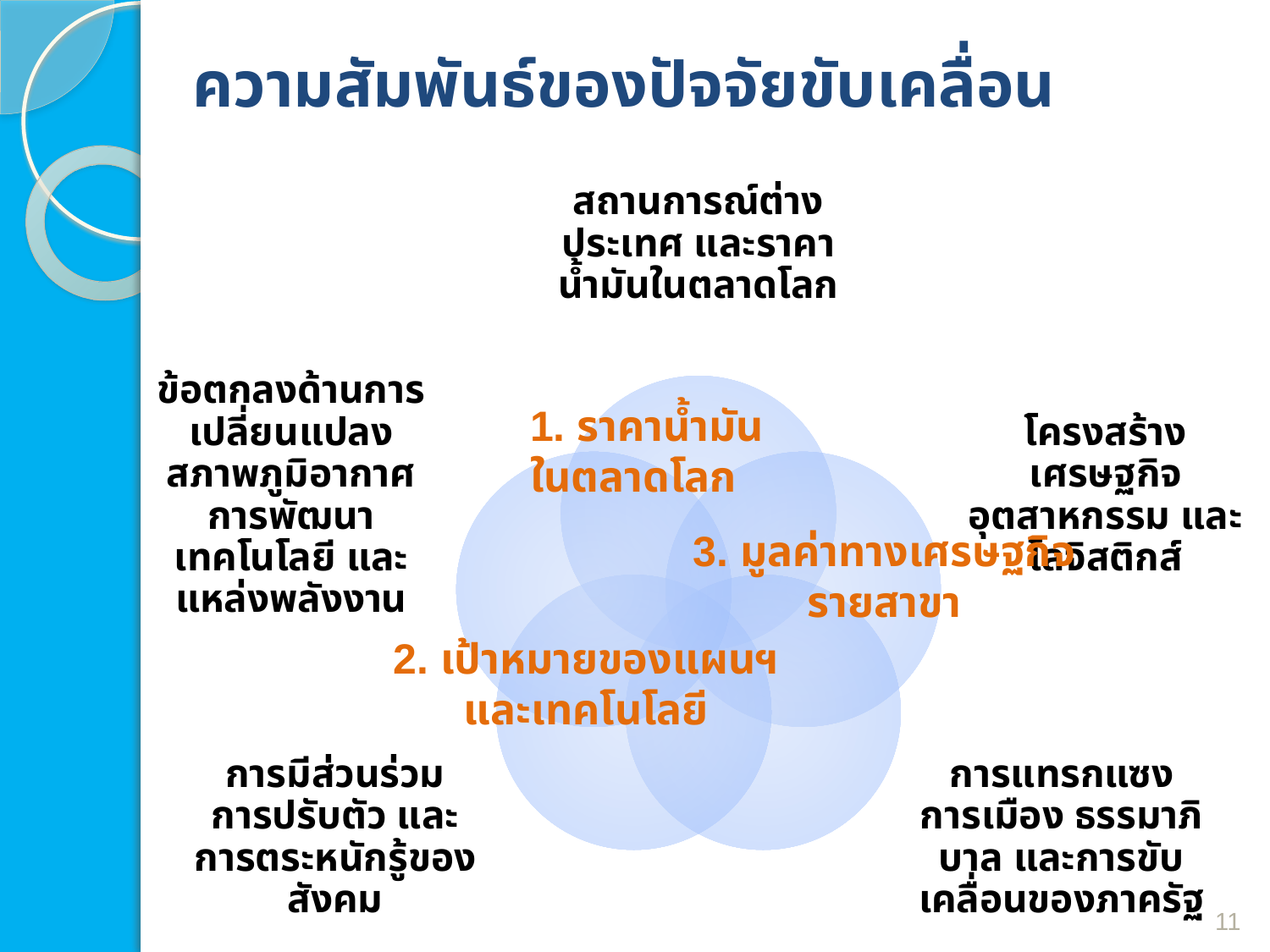

# ความสัมพันธ์ของปัจจัยขับเคลื่อน
สถานการณ์ต่างประเทศ และราคาน้ำมันในตลาดโลก
โครงสร้างเศรษฐกิจ อุตสาหกรรม และโลจิสติกส์
การแทรกแซงการเมือง ธรรมาภิบาล และการขับเคลื่อนของภาครัฐ
การมีส่วนร่วม การปรับตัว และการตระหนักรู้ของสังคม
ข้อตกลงด้านการเปลี่ยนแปลงสภาพภูมิอากาศ การพัฒนาเทคโนโลยี และแหล่งพลังงาน
1. ราคาน้ำมัน
ในตลาดโลก
3. มูลค่าทางเศรษฐกิจ
รายสาขา
2. เป้าหมายของแผนฯ
และเทคโนโลยี
11